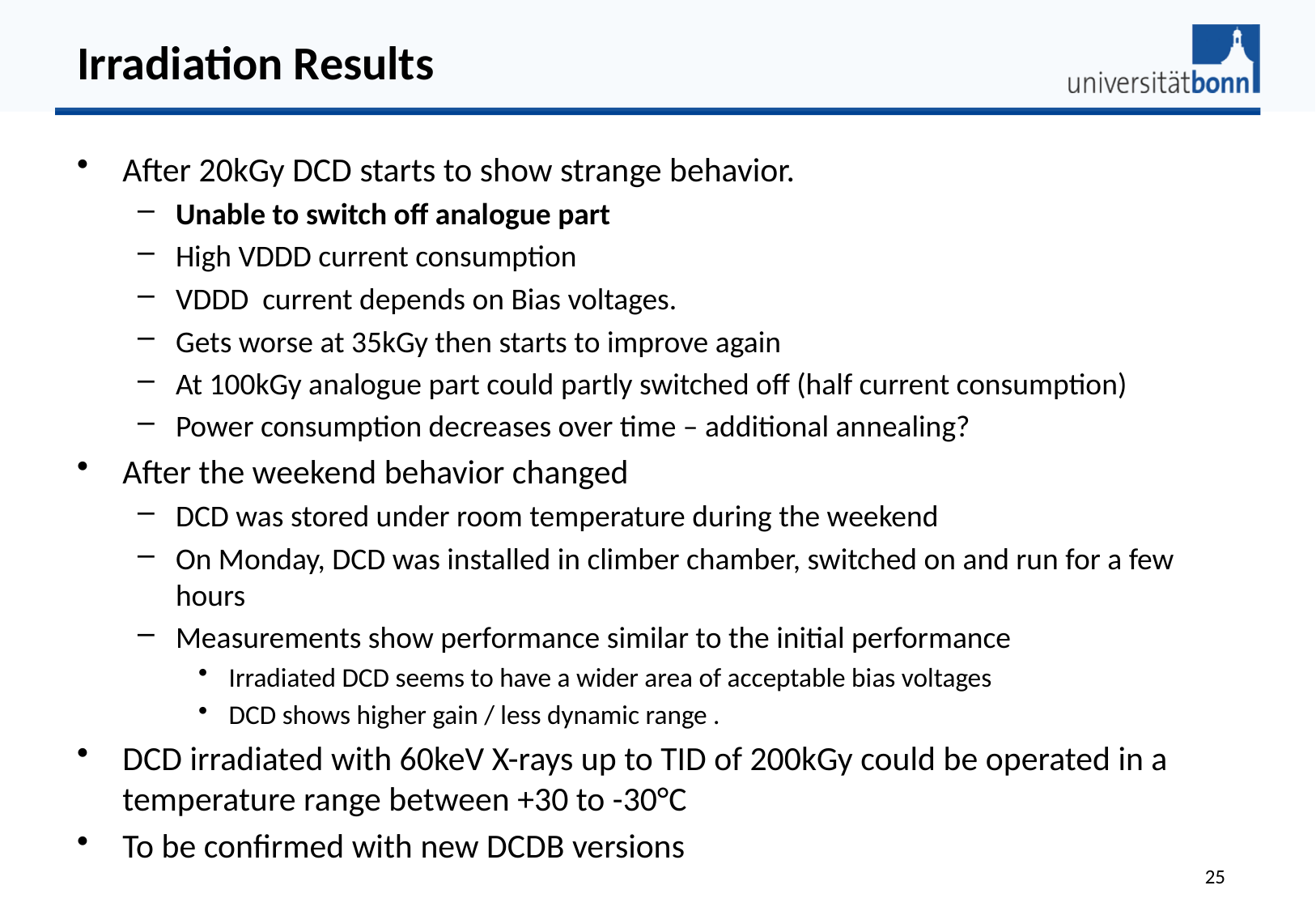

# Irradiation Results
After 20kGy DCD starts to show strange behavior.
Unable to switch off analogue part
High VDDD current consumption
VDDD  current depends on Bias voltages.
Gets worse at 35kGy then starts to improve again
At 100kGy analogue part could partly switched off (half current consumption)
Power consumption decreases over time – additional annealing?
After the weekend behavior changed
DCD was stored under room temperature during the weekend
On Monday, DCD was installed in climber chamber, switched on and run for a few hours
Measurements show performance similar to the initial performance
Irradiated DCD seems to have a wider area of acceptable bias voltages
DCD shows higher gain / less dynamic range .
DCD irradiated with 60keV X-rays up to TID of 200kGy could be operated in a temperature range between +30 to -30°C
To be confirmed with new DCDB versions
25